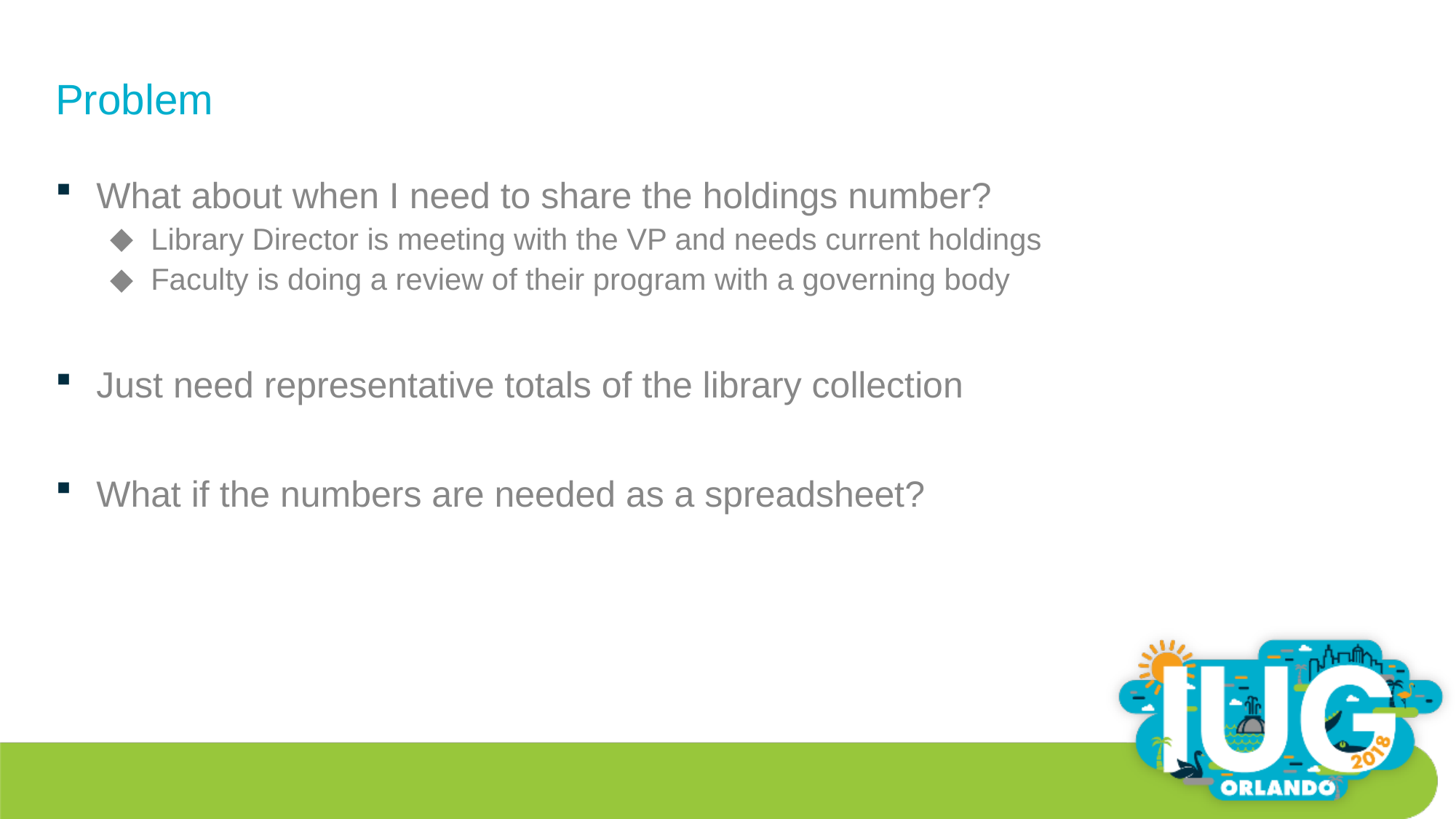

# Problem
What about when I need to share the holdings number?
Library Director is meeting with the VP and needs current holdings
Faculty is doing a review of their program with a governing body

Just need representative totals of the library collection

What if the numbers are needed as a spreadsheet?